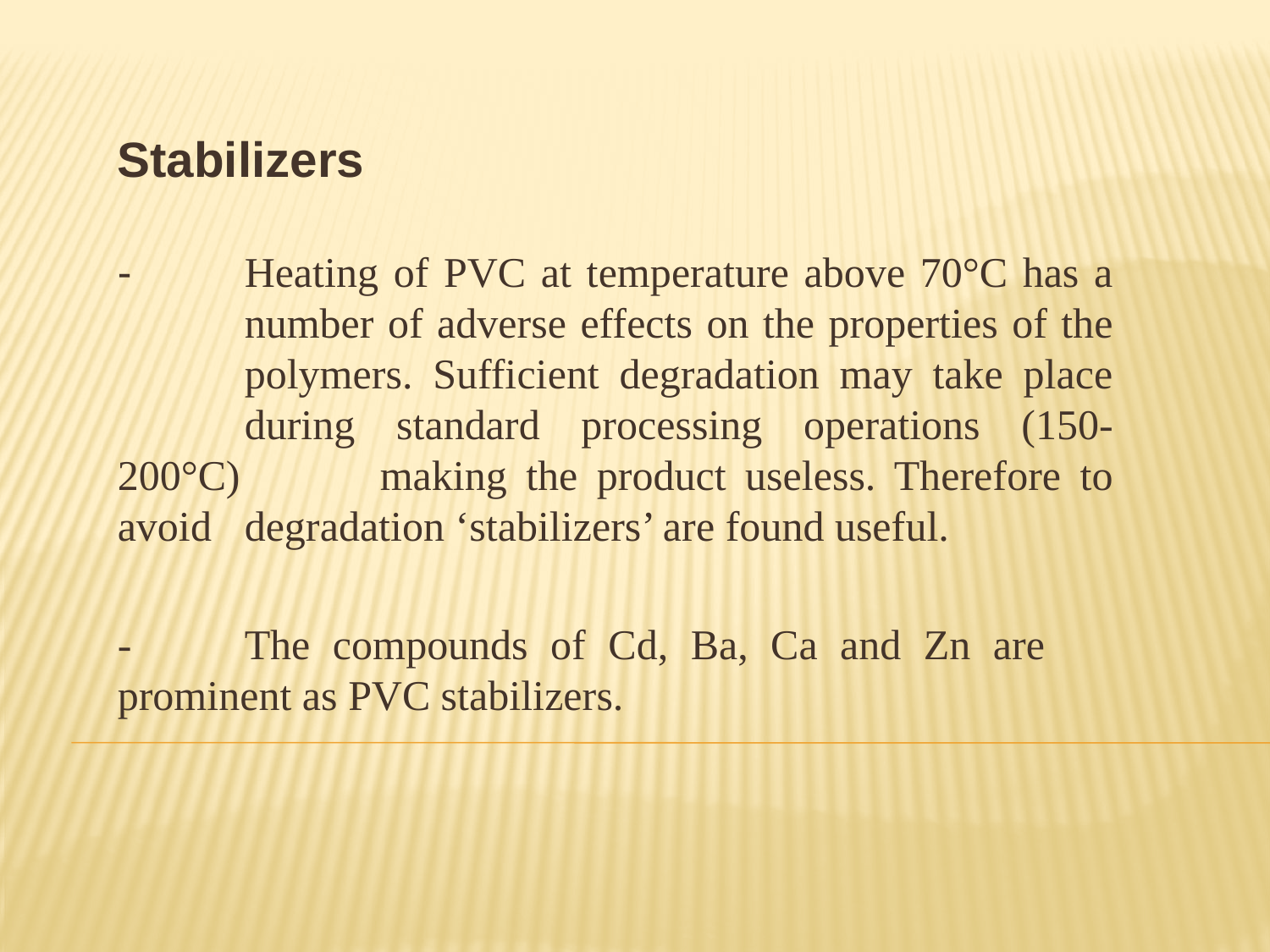

Stabilizers

-	Heating of PVC at temperature above 70°C has a 	number of adverse effects on the properties of the 	polymers. Sufficient degradation may take place 	during standard processing operations (150-200°C) 	making the product useless. Therefore to avoid 	degradation ‘stabilizers’ are found useful.

-	The compounds of Cd, Ba, Ca and Zn are 	prominent as PVC stabilizers.